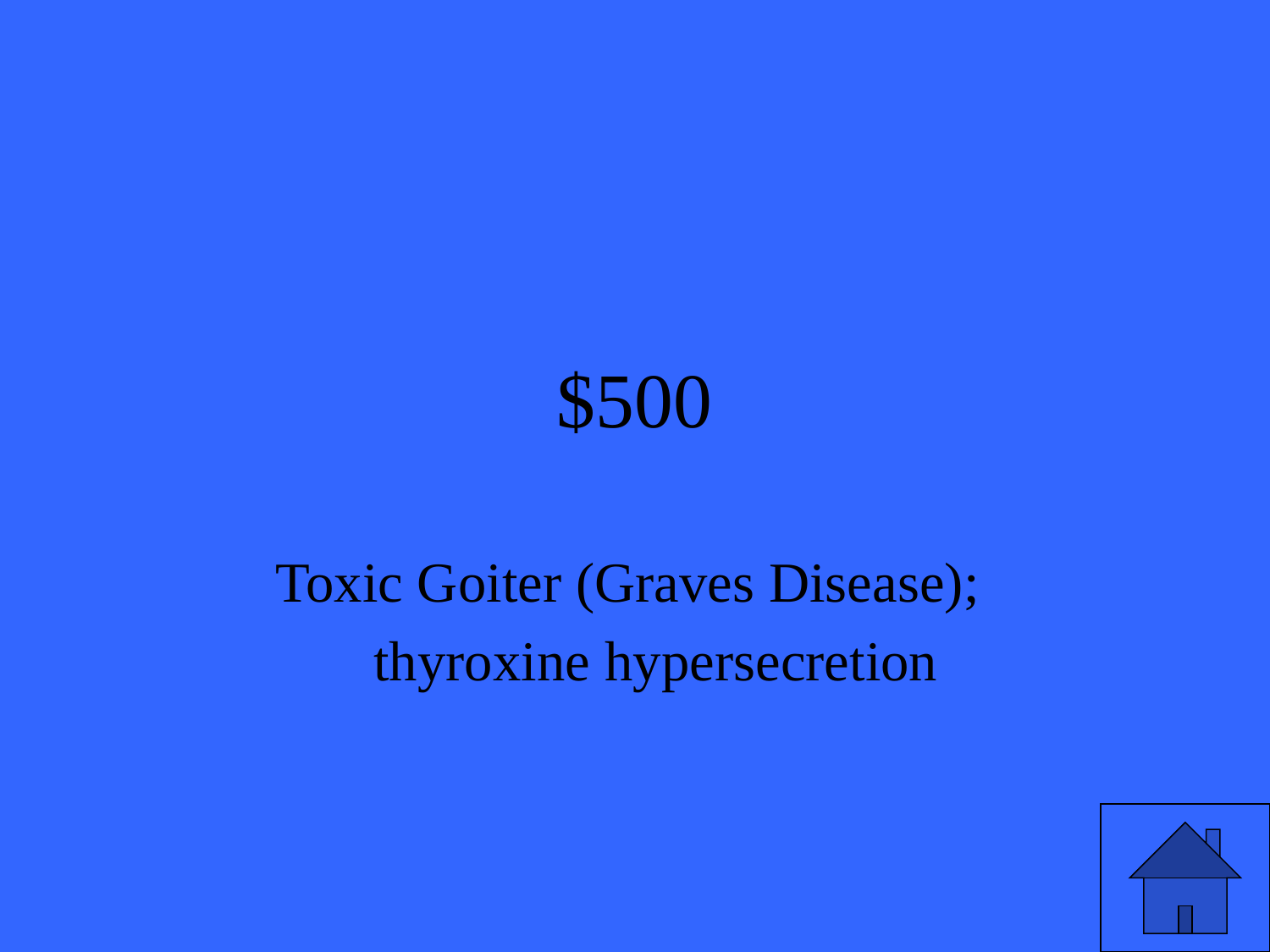

# $500
Toxic Goiter (Graves Disease);
   thyroxine hypersecretion